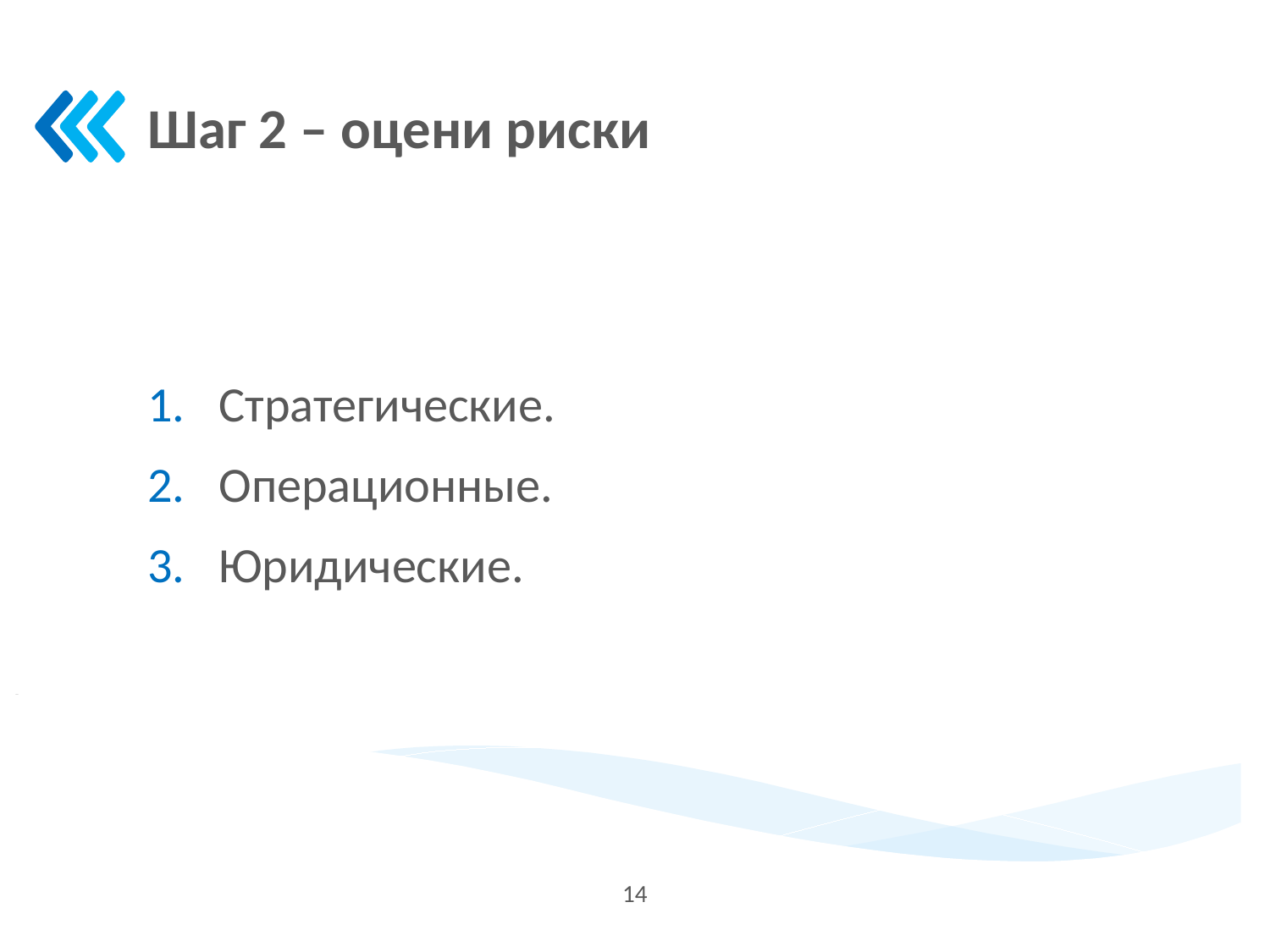

Шаг 2 – оцени риски

Стратегические.
Операционные.
Юридические.

14